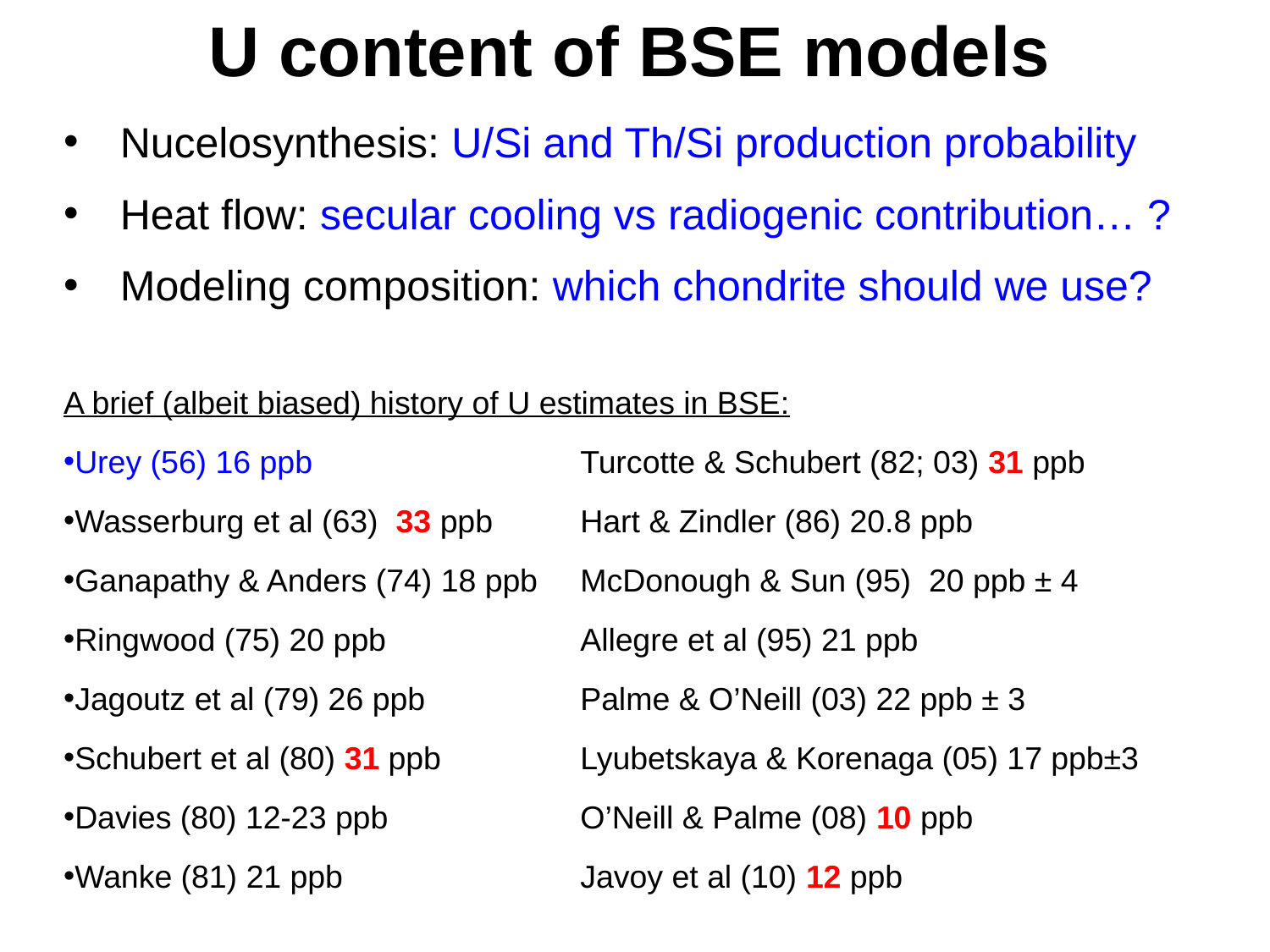

U content of BSE models
Nucelosynthesis: U/Si and Th/Si production probability
Heat flow: secular cooling vs radiogenic contribution… ?
Modeling composition: which chondrite should we use?
A brief (albeit biased) history of U estimates in BSE:
Urey (56) 16 ppb	Turcotte & Schubert (82; 03) 31 ppb
Wasserburg et al (63)  33 ppb	Hart & Zindler (86) 20.8 ppb
Ganapathy & Anders (74) 18 ppb 	McDonough & Sun (95)  20 ppb ± 4
Ringwood (75) 20 ppb	Allegre et al (95) 21 ppb
Jagoutz et al (79) 26 ppb	Palme & O’Neill (03) 22 ppb ± 3
Schubert et al (80) 31 ppb	Lyubetskaya & Korenaga (05) 17 ppb±3
Davies (80) 12-23 ppb	O’Neill & Palme (08) 10 ppb
Wanke (81) 21 ppb	Javoy et al (10) 12 ppb